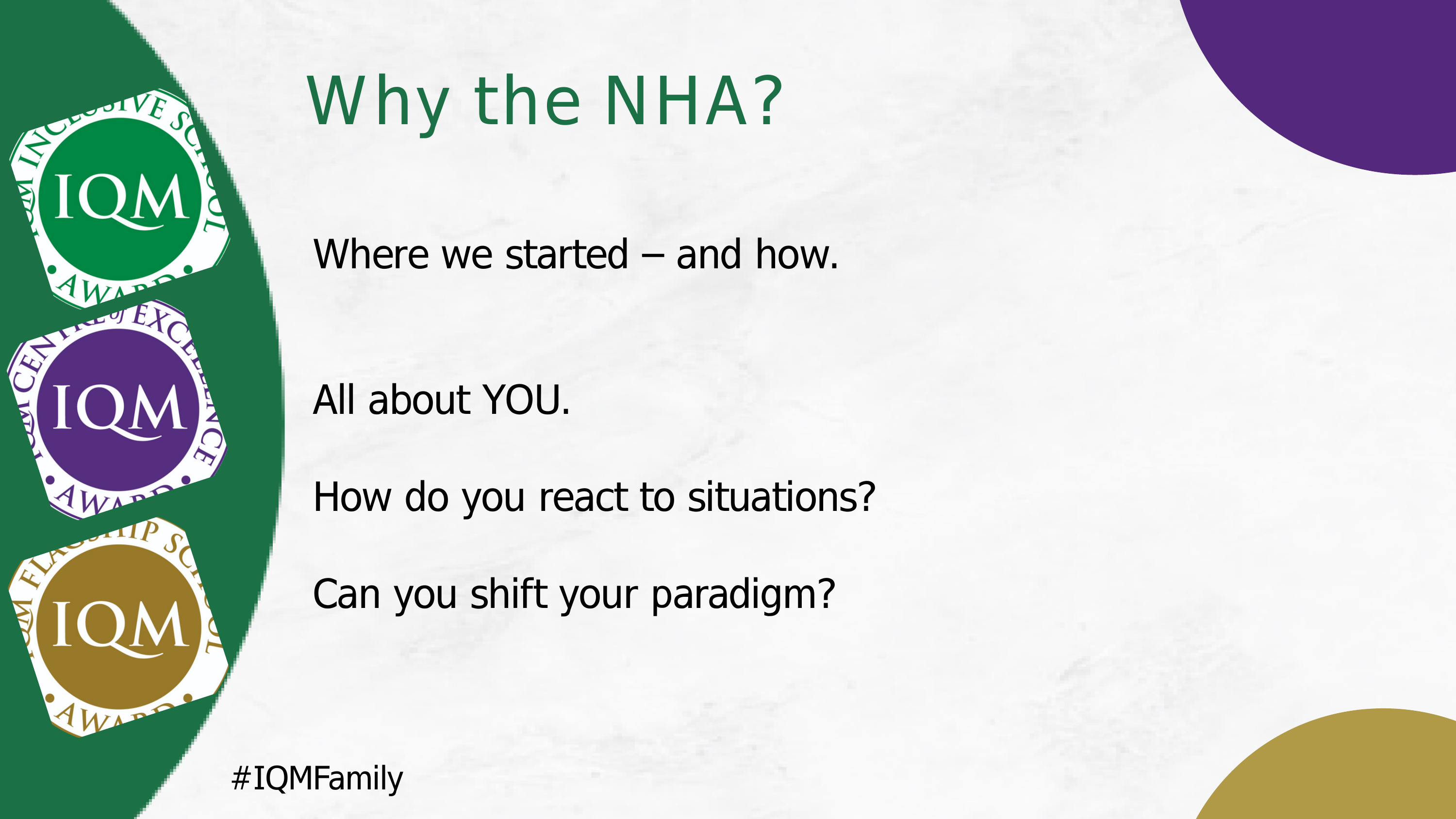

Why the NHA?

Where we started – and how.

All about YOU.

How do you react to situations?

Can you shift your paradigm?

#IQMFamily